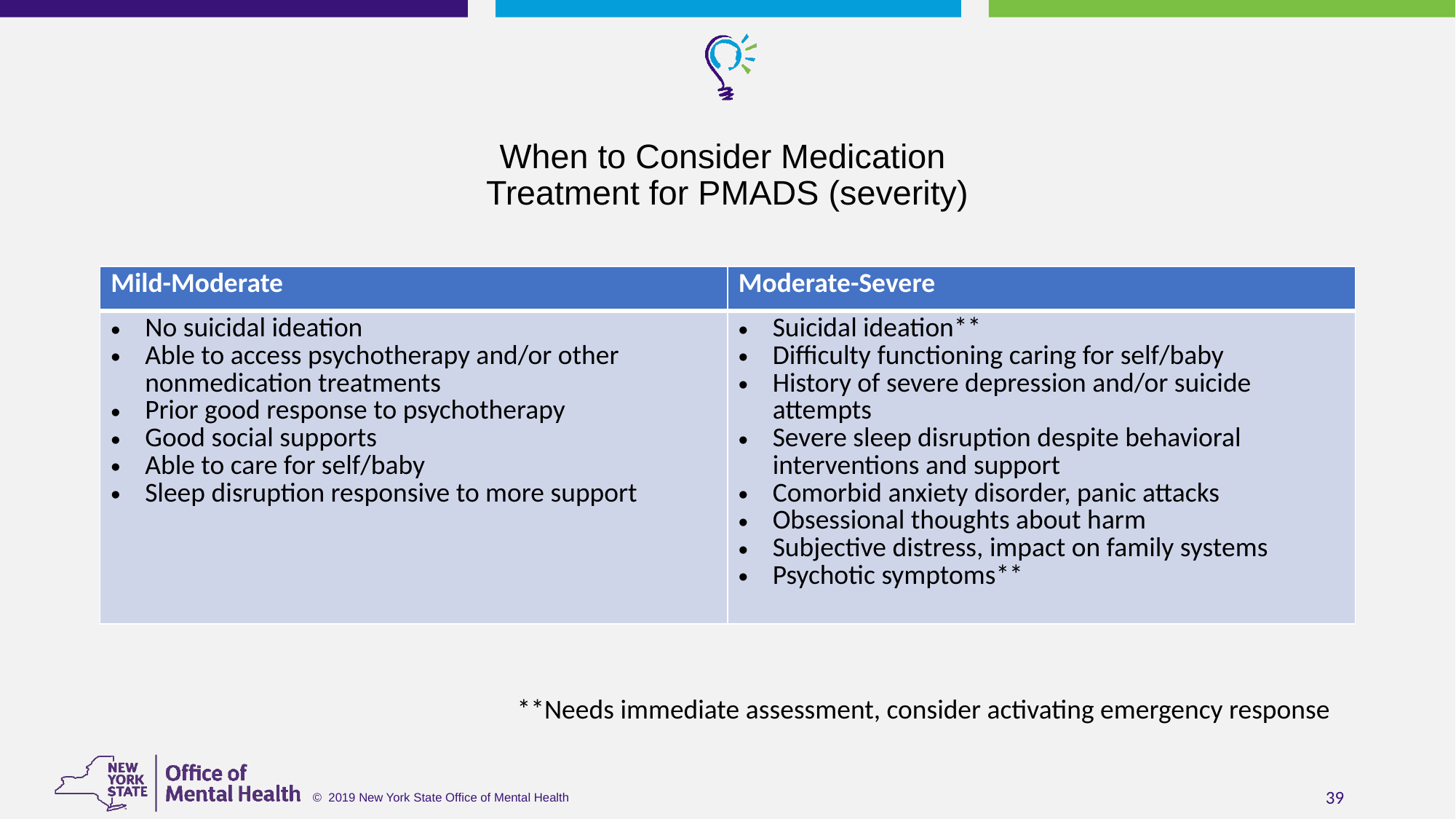

# When to Consider Medication Treatment for PMADS (severity)
| Mild-Moderate | Moderate-Severe |
| --- | --- |
| No suicidal ideation Able to access psychotherapy and/or other nonmedication treatments Prior good response to psychotherapy Good social supports Able to care for self/baby Sleep disruption responsive to more support | Suicidal ideation\*\* Difficulty functioning caring for self/baby History of severe depression and/or suicide attempts Severe sleep disruption despite behavioral interventions and support Comorbid anxiety disorder, panic attacks Obsessional thoughts about harm Subjective distress, impact on family systems Psychotic symptoms\*\* |
**Needs immediate assessment, consider activating emergency response